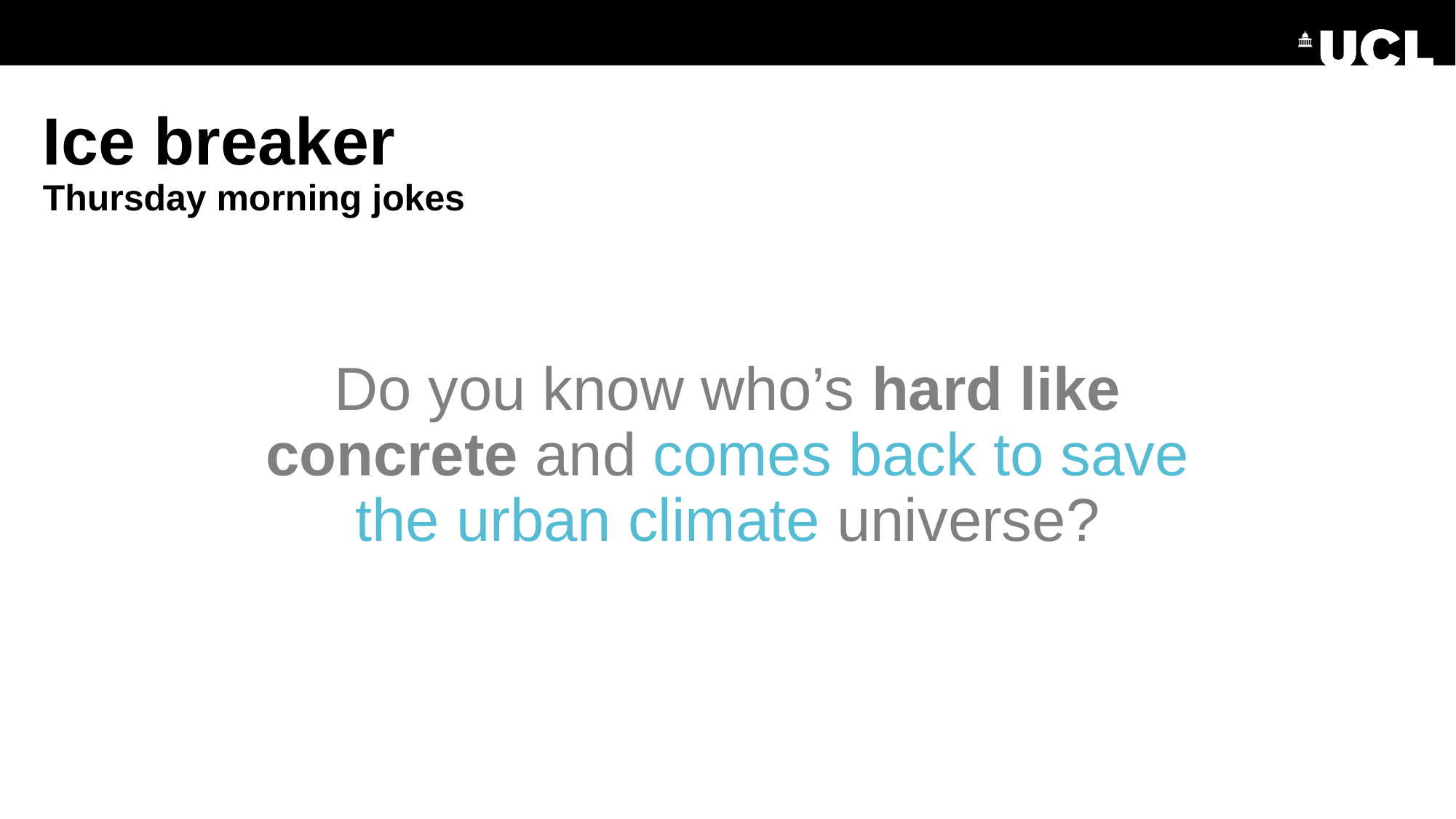

# Ice breaker Thursday morning jokes
Do you know who’s hard like concrete and comes back to save the urban climate universe?